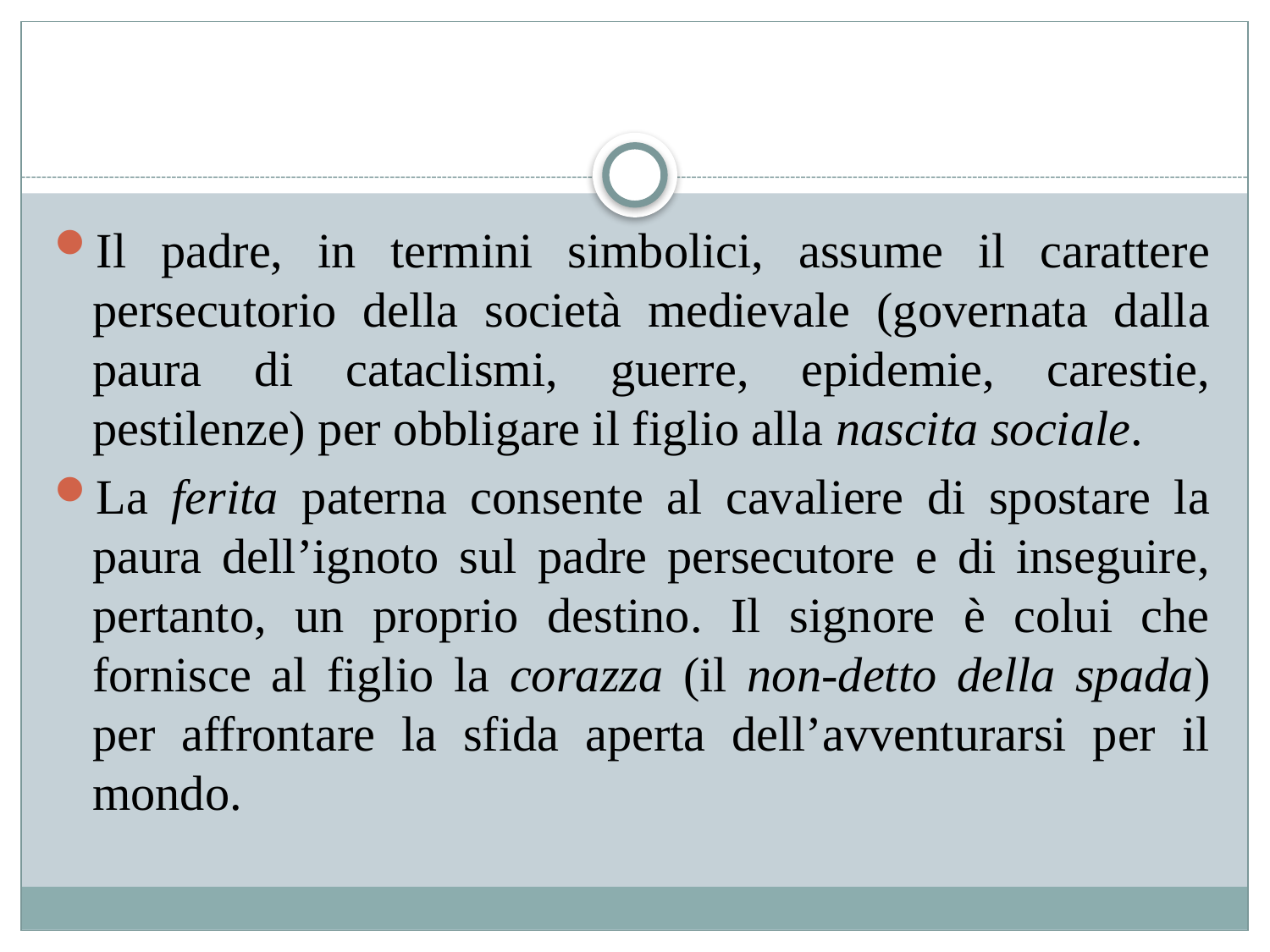

#
Il padre, in termini simbolici, assume il carattere persecutorio della società medievale (governata dalla paura di cataclismi, guerre, epidemie, carestie, pestilenze) per obbligare il figlio alla nascita sociale.
La ferita paterna consente al cavaliere di spostare la paura dell’ignoto sul padre persecutore e di inseguire, pertanto, un proprio destino. Il signore è colui che fornisce al figlio la corazza (il non-detto della spada) per affrontare la sfida aperta dell’avventurarsi per il mondo.